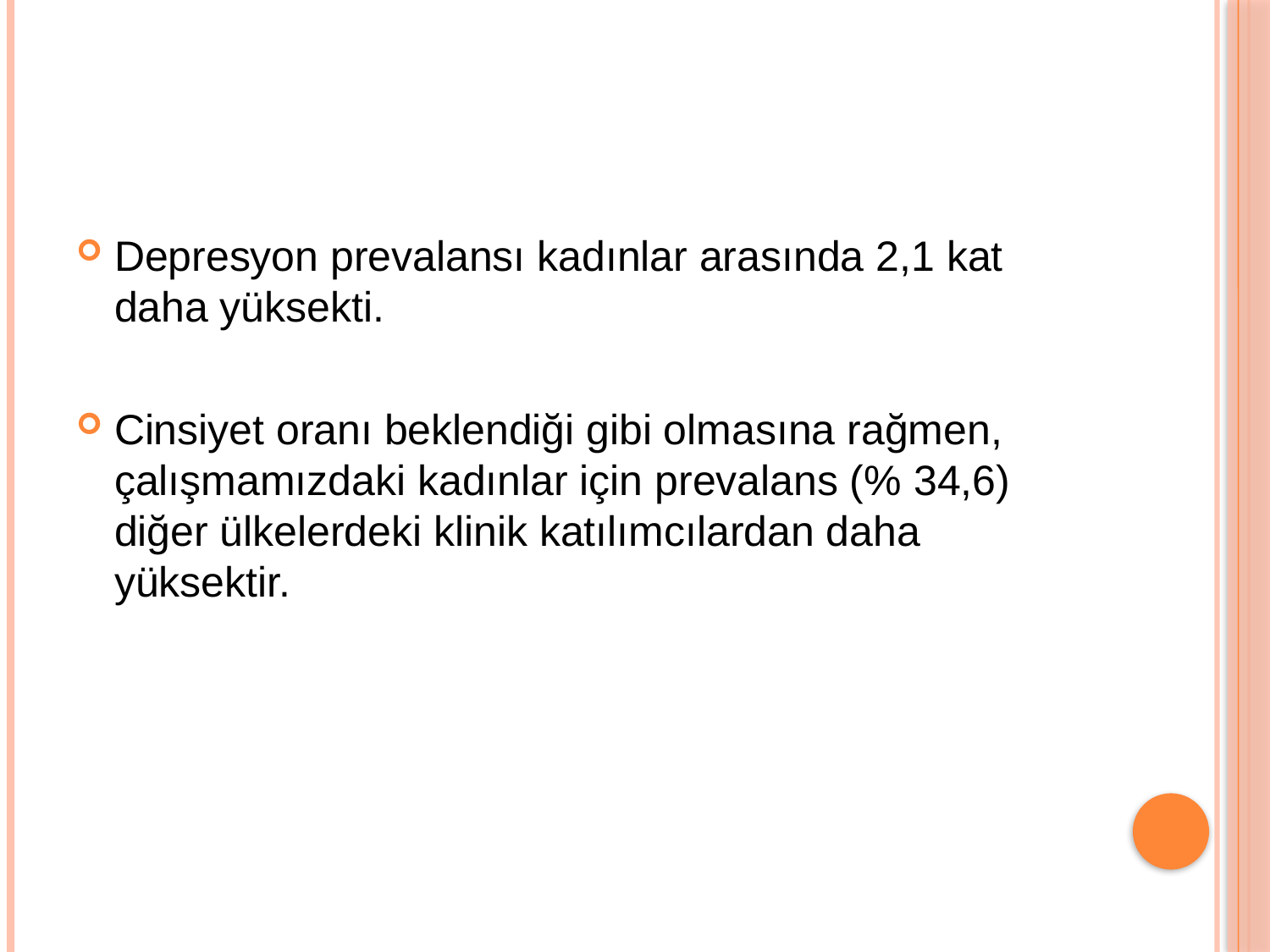

#
Depresyon prevalansı kadınlar arasında 2,1 kat daha yüksekti.

Cinsiyet oranı beklendiği gibi olmasına rağmen, çalışmamızdaki kadınlar için prevalans (% 34,6) diğer ülkelerdeki klinik katılımcılardan daha yüksektir.